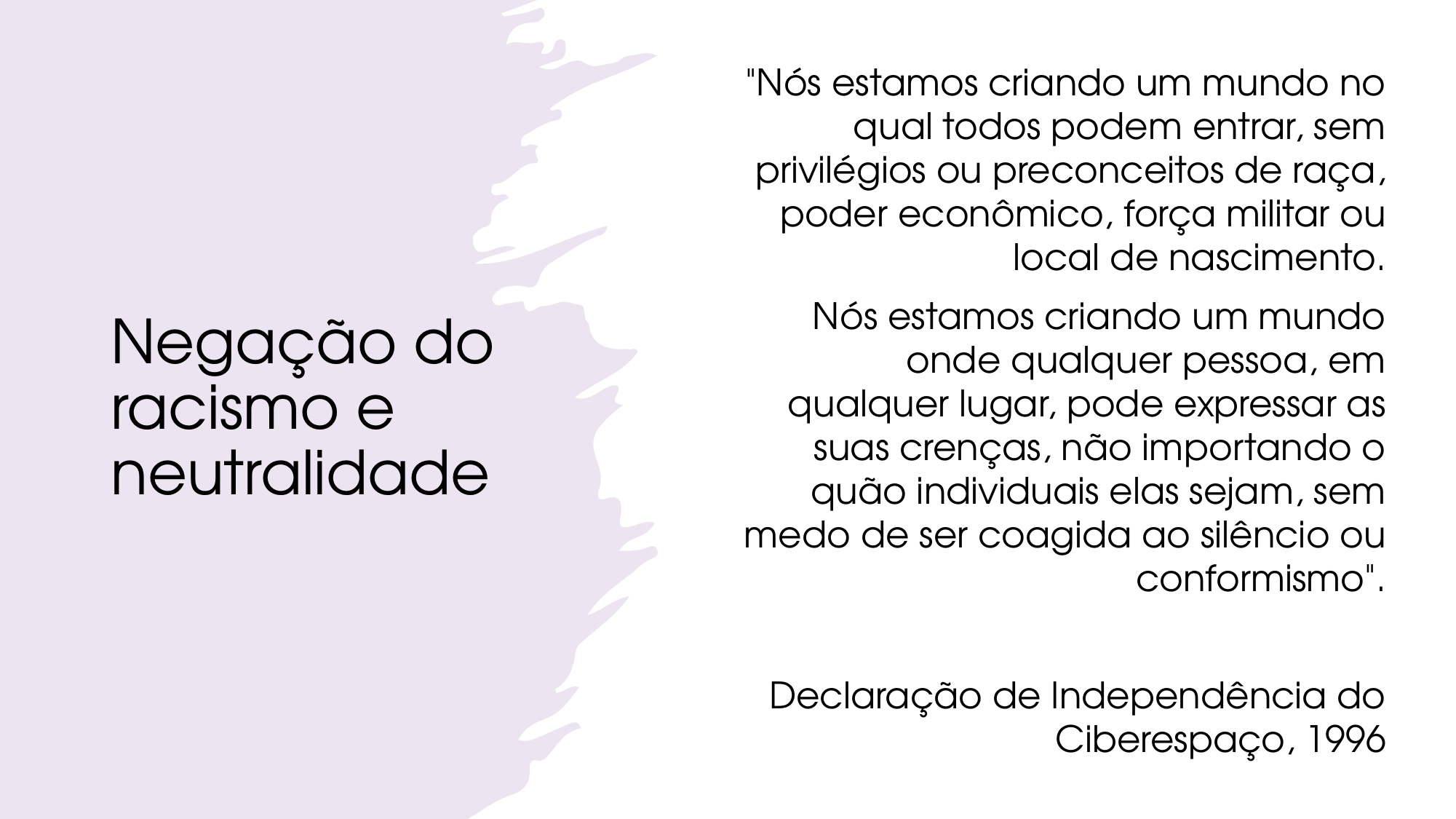

# Negação do racismo e neutralidade
"Nós estamos criando um mundo no qual todos podem entrar, sem privilégios ou preconceitos de raça, poder econômico, força militar ou local de nascimento.
Nós estamos criando um mundo onde qualquer pessoa, em qualquer lugar, pode expressar as suas crenças, não importando o quão individuais elas sejam, sem medo de ser coagida ao silêncio ou conformismo".

Declaração de Independência do Ciberespaço, 1996